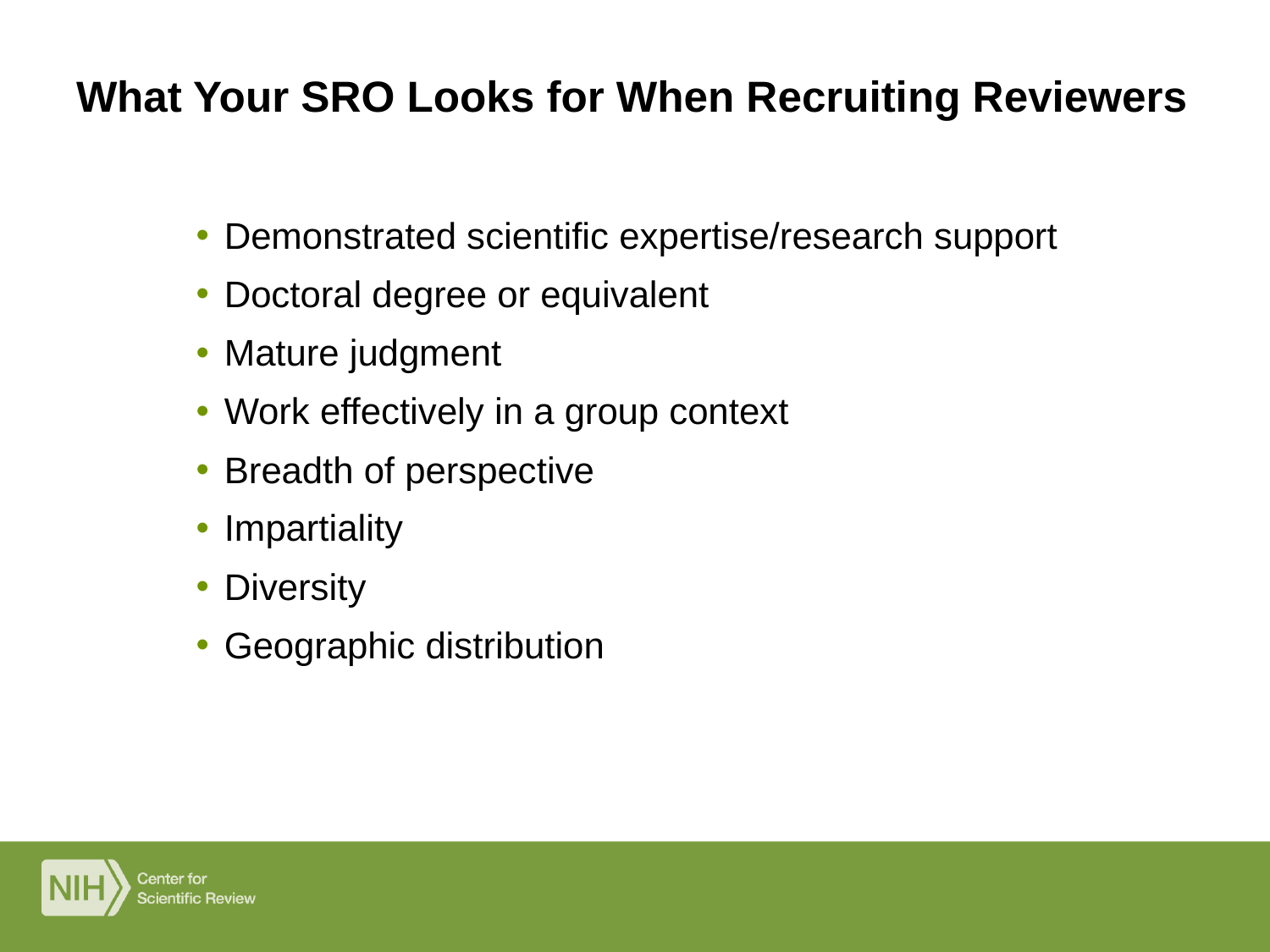

# What Your SRO Looks for When Recruiting Reviewers
Demonstrated scientific expertise/research support
Doctoral degree or equivalent
Mature judgment
Work effectively in a group context
Breadth of perspective
Impartiality
Diversity
Geographic distribution